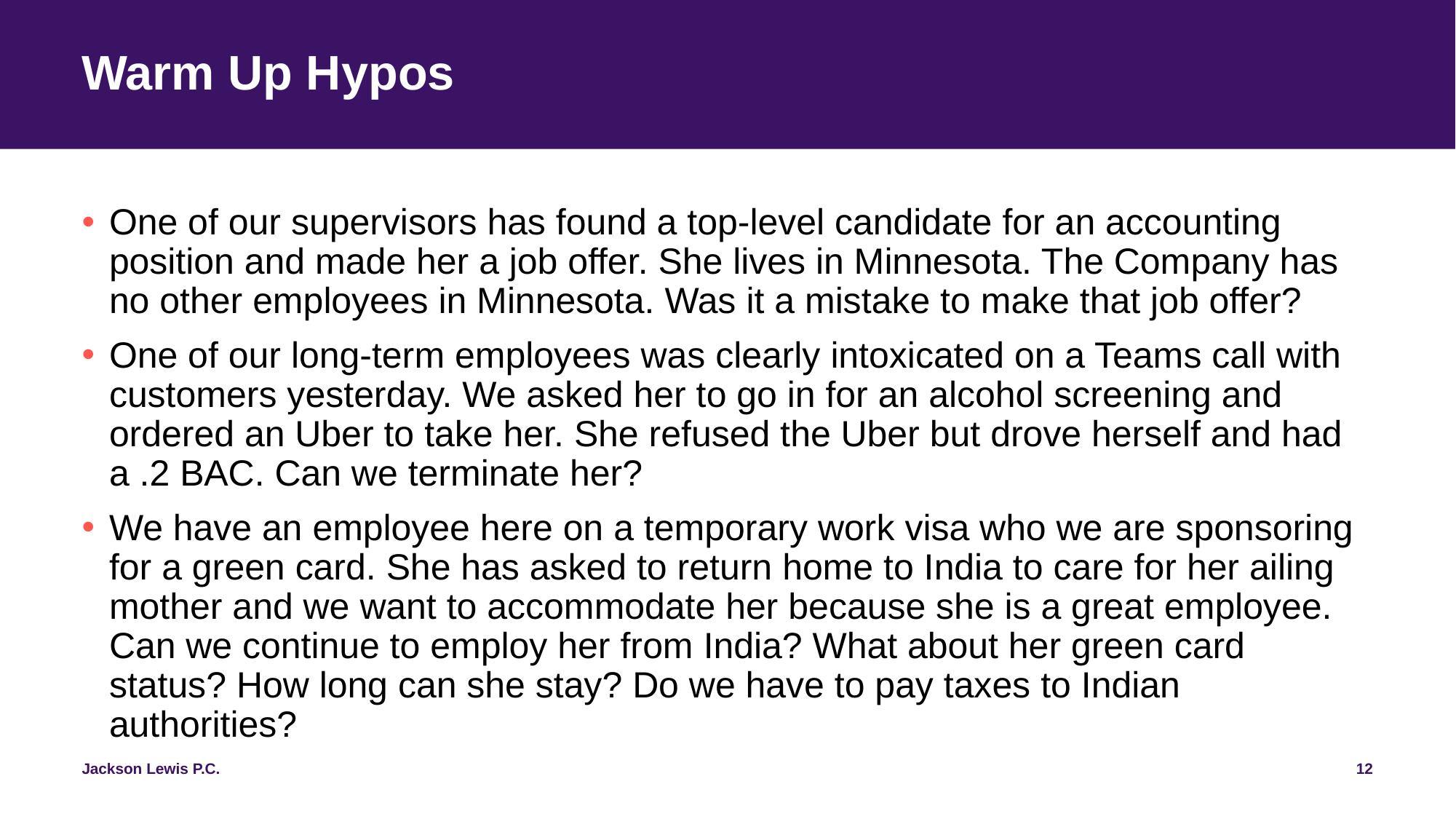

# Warm Up Hypos
One of our supervisors has found a top-level candidate for an accounting position and made her a job offer. She lives in Minnesota. The Company has no other employees in Minnesota. Was it a mistake to make that job offer?
One of our long-term employees was clearly intoxicated on a Teams call with customers yesterday. We asked her to go in for an alcohol screening and ordered an Uber to take her. She refused the Uber but drove herself and had a .2 BAC. Can we terminate her?
We have an employee here on a temporary work visa who we are sponsoring for a green card. She has asked to return home to India to care for her ailing mother and we want to accommodate her because she is a great employee. Can we continue to employ her from India? What about her green card status? How long can she stay? Do we have to pay taxes to Indian authorities?

12
Jackson Lewis P.C.